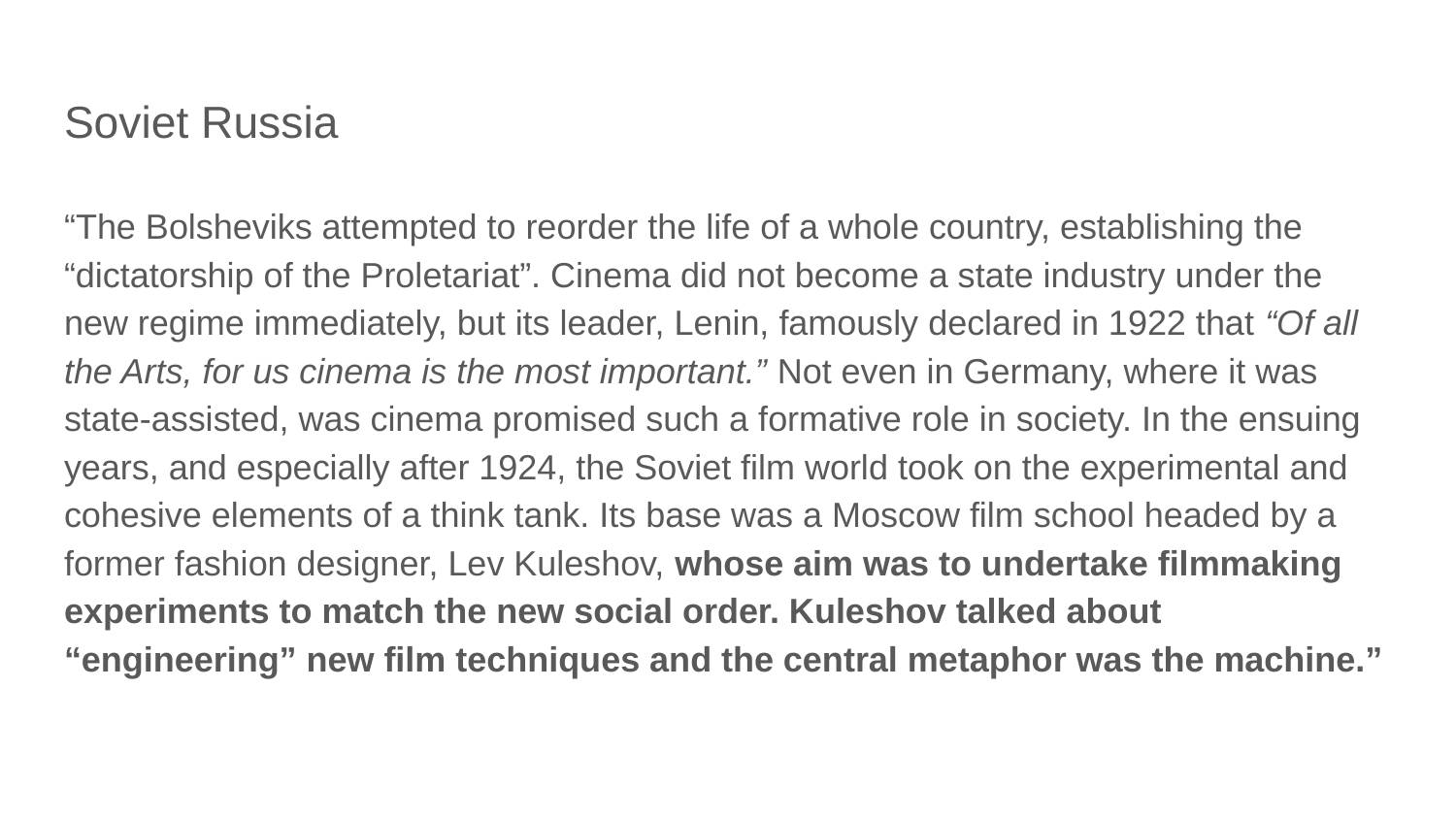

# Soviet Russia
“The Bolsheviks attempted to reorder the life of a whole country, establishing the “dictatorship of the Proletariat”. Cinema did not become a state industry under the new regime immediately, but its leader, Lenin, famously declared in 1922 that “Of all the Arts, for us cinema is the most important.” Not even in Germany, where it was state-assisted, was cinema promised such a formative role in society. In the ensuing years, and especially after 1924, the Soviet film world took on the experimental and cohesive elements of a think tank. Its base was a Moscow film school headed by a former fashion designer, Lev Kuleshov, whose aim was to undertake filmmaking experiments to match the new social order. Kuleshov talked about “engineering” new film techniques and the central metaphor was the machine.”